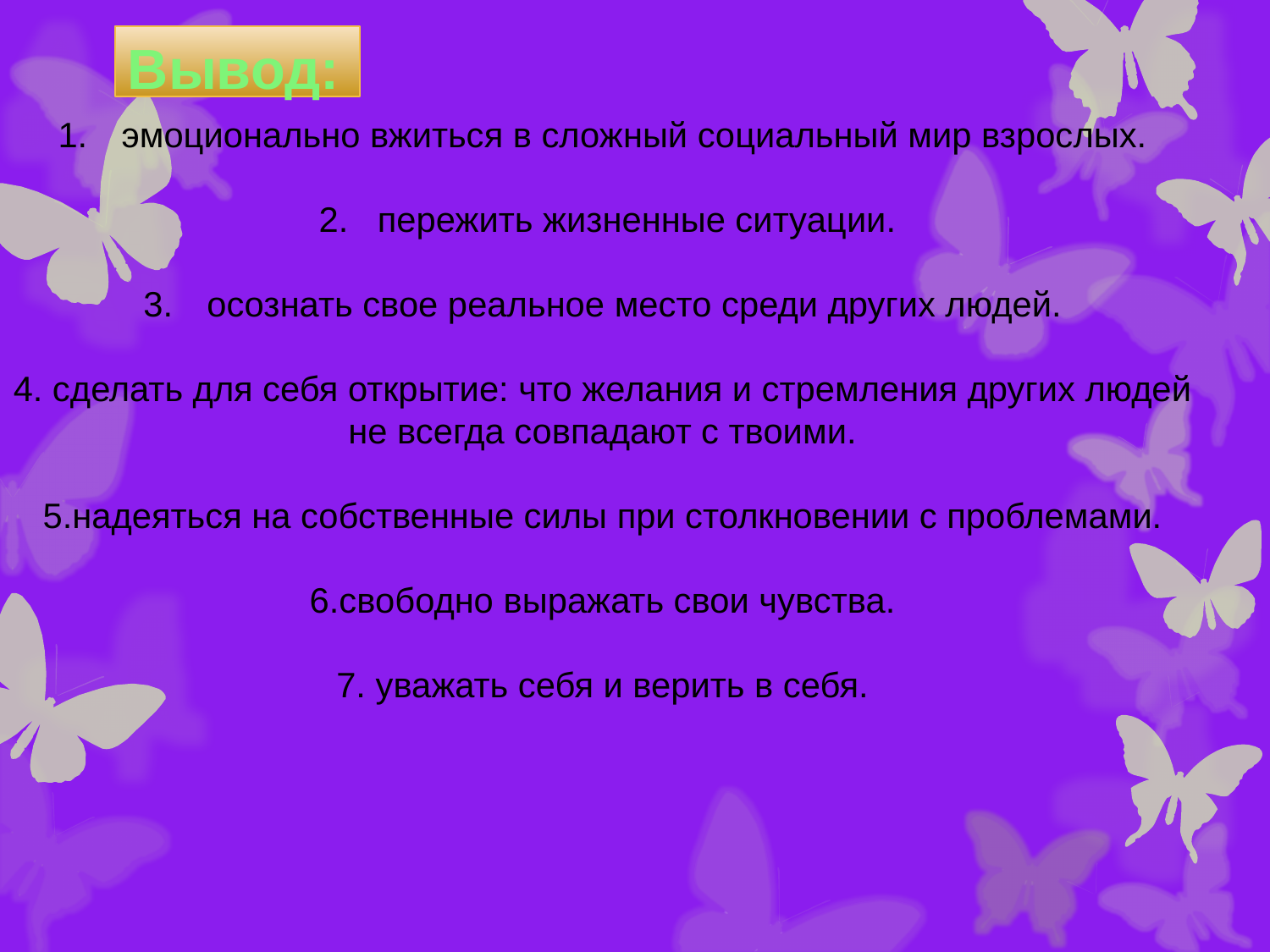

# Вывод:
эмоционально вжиться в сложный социальный мир взрослых.

 2.   пережить жизненные ситуации.

осознать свое реальное место среди других людей.

4. сделать для себя открытие: что желания и стремления других людей не всегда совпадают с твоими.

5.надеяться на собственные силы при столкновении с проблемами.

6.свободно выражать свои чувства.

7. уважать себя и верить в себя.